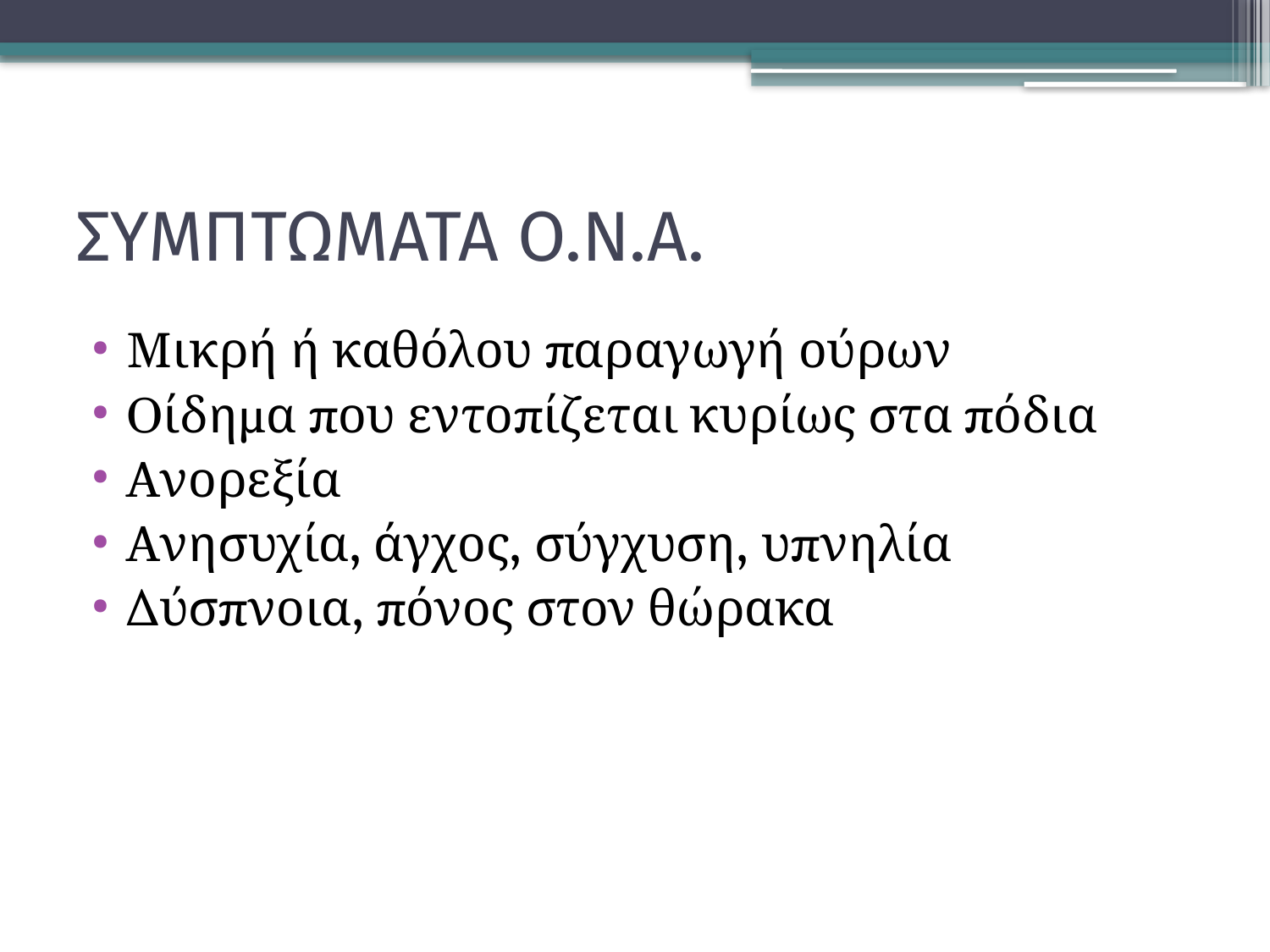

# ΣΥΜΠΤΩΜΑΤΑ Ο.Ν.Α.
Μικρή ή καθόλου παραγωγή ούρων
Οίδημα που εντοπίζεται κυρίως στα πόδια
Ανορεξία
Ανησυχία, άγχος, σύγχυση, υπνηλία
Δύσπνοια, πόνος στον θώρακα